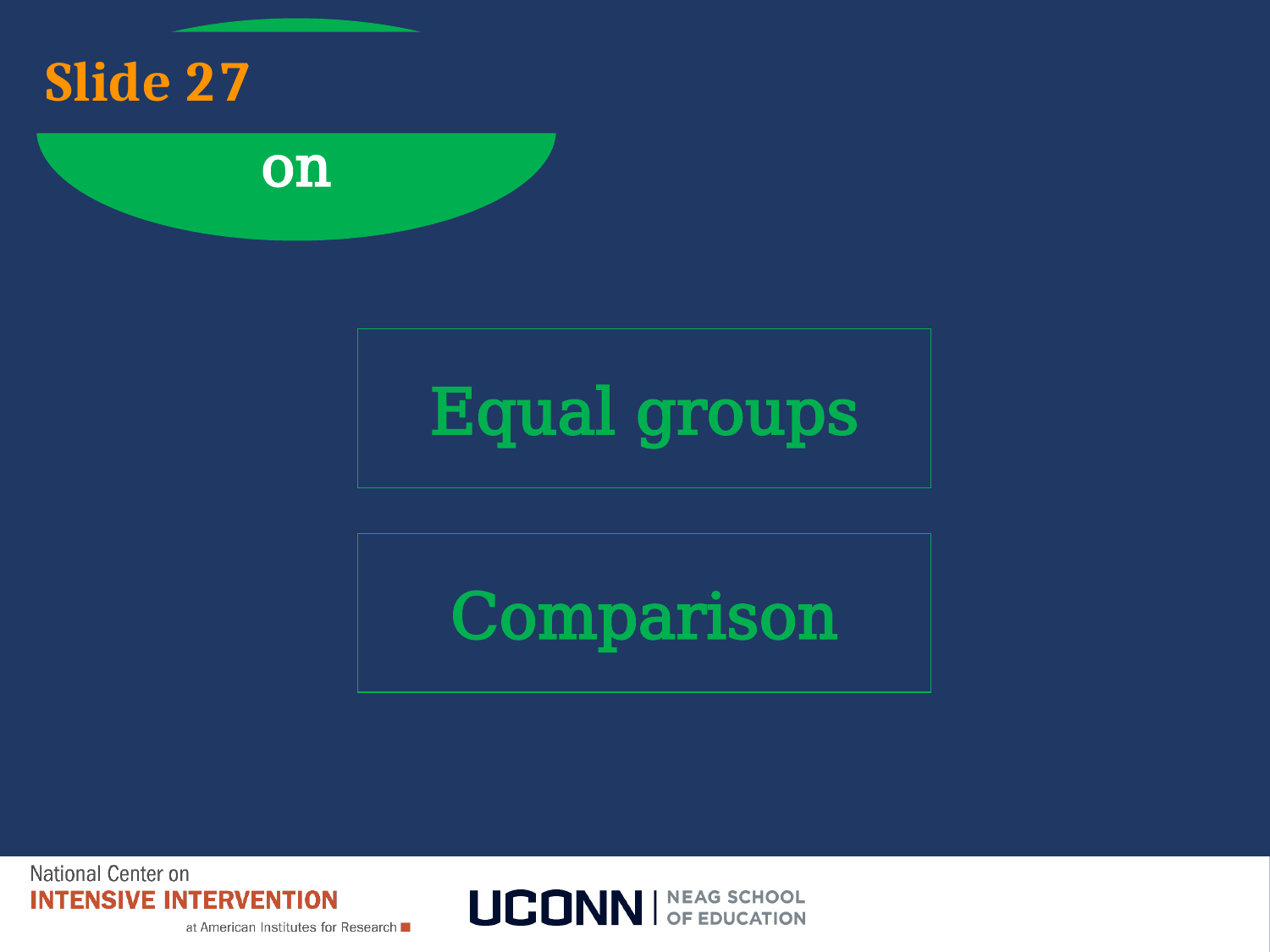

Multiplication
# Slide 27
Equal groups
Comparison